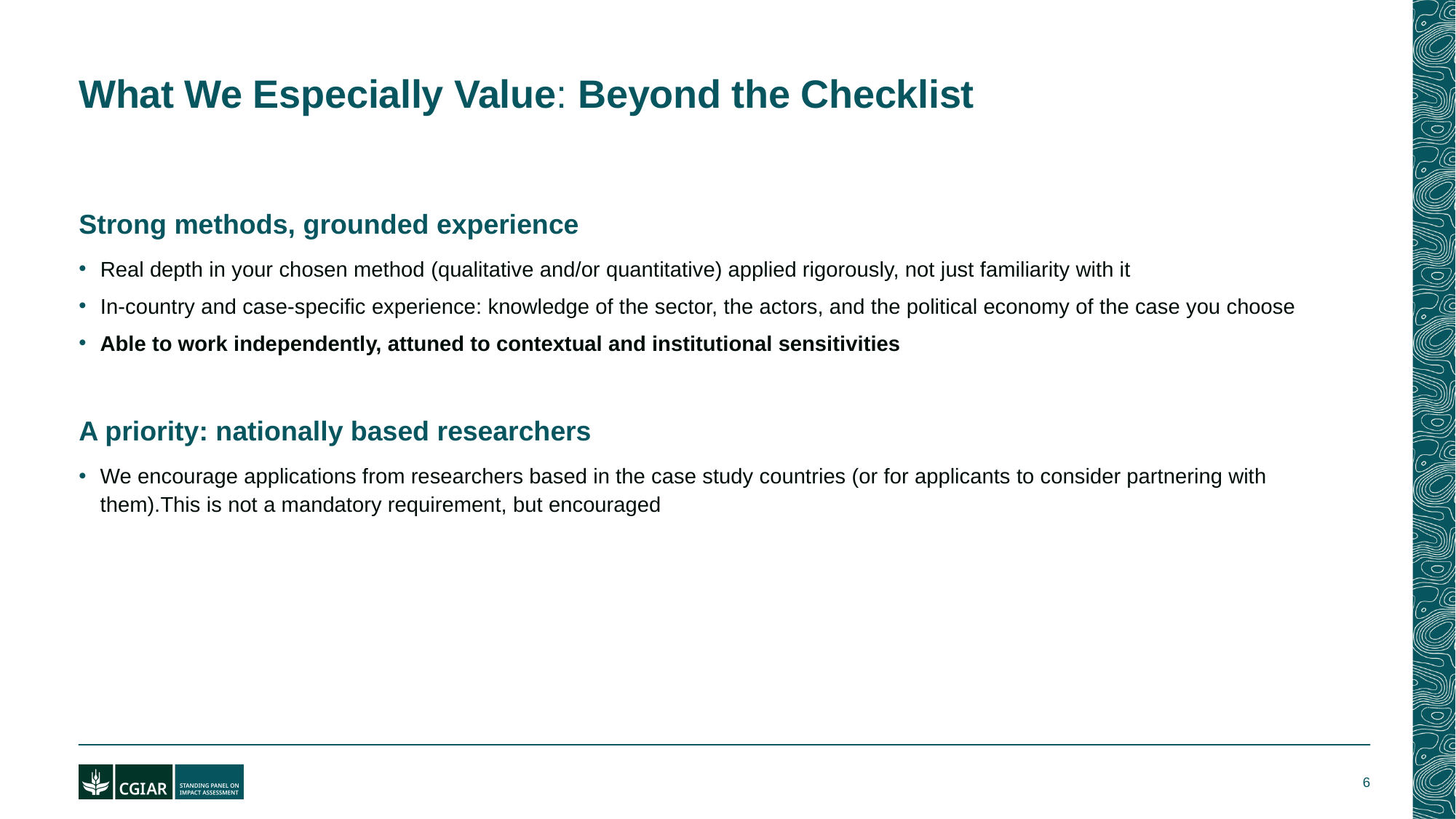

# What We Especially Value: Beyond the Checklist
Strong methods, grounded experience
Real depth in your chosen method (qualitative and/or quantitative) applied rigorously, not just familiarity with it
In-country and case-specific experience: knowledge of the sector, the actors, and the political economy of the case you choose
Able to work independently, attuned to contextual and institutional sensitivities

A priority: nationally based researchers
We encourage applications from researchers based in the case study countries (or for applicants to consider partnering with them).This is not a mandatory requirement, but encouraged